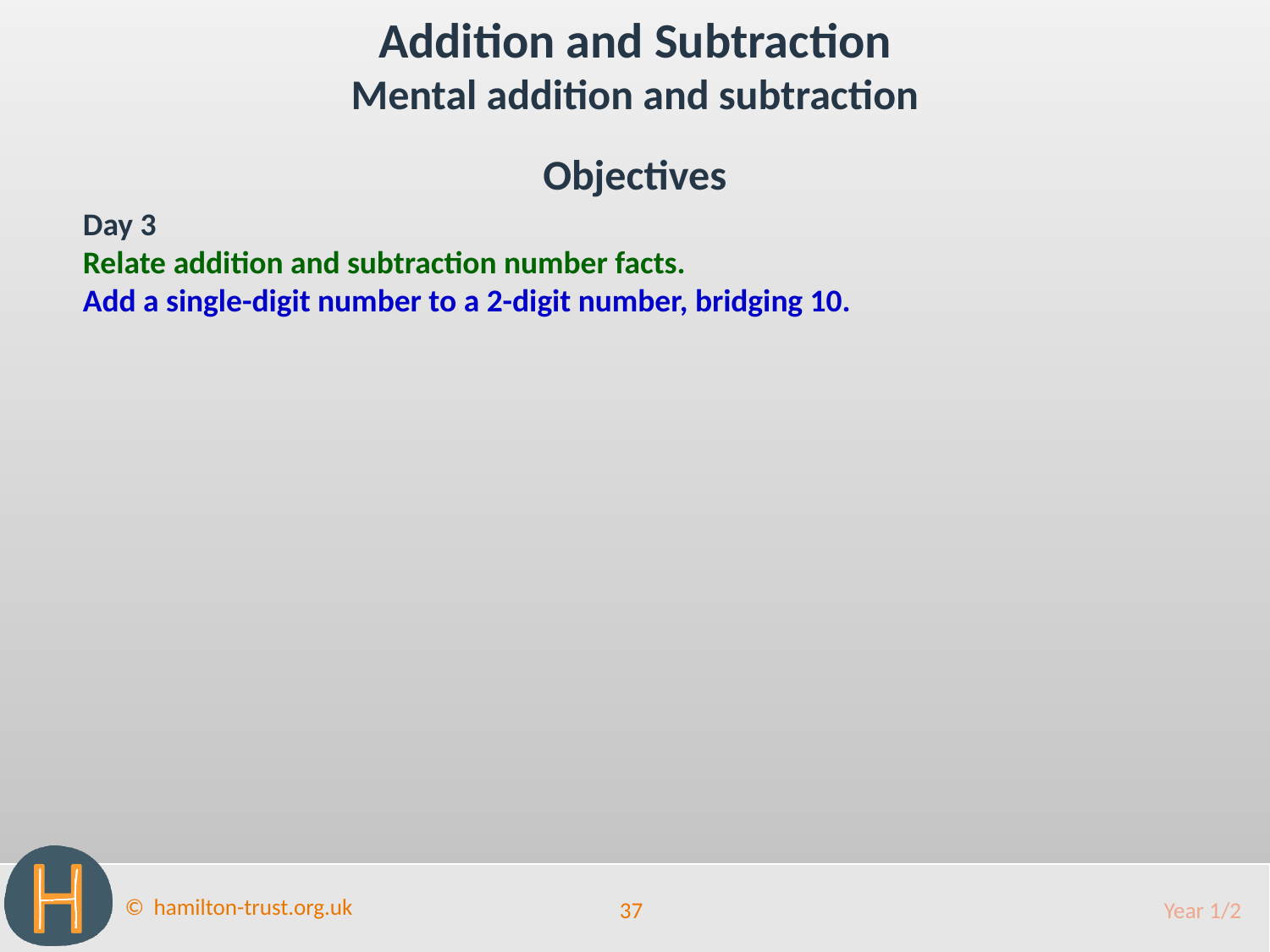

Addition and Subtraction
Mental addition and subtraction
Objectives
Day 3
Relate addition and subtraction number facts.
Add a single-digit number to a 2-digit number, bridging 10.
37
Year 1/2